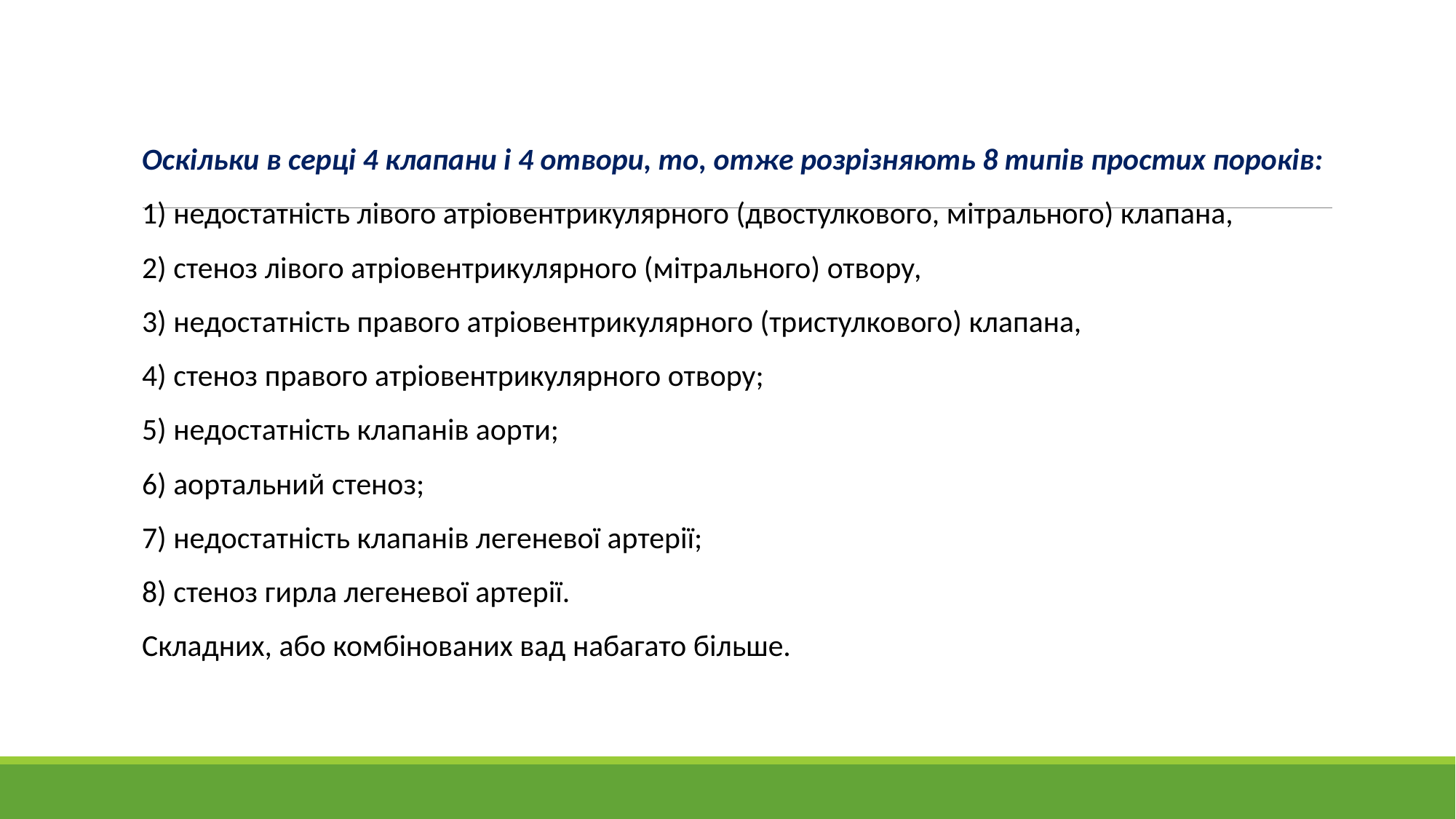

Оскільки в серці 4 клапани і 4 отвори, то, отже розрізняють 8 типів простих пороків:
1) недостатність лівого атріовентрикулярного (двостулкового, мітрального) клапана,
2) стеноз лівого атріовентрикулярного (мітрального) отвору,
3) недостатність правого атріовентрикулярного (тристулкового) клапана,
4) стеноз правого атріовентрикулярного отвору;
5) недостатність клапанів аорти;
6) аортальний стеноз;
7) недостатність клапанів легеневої артерії;
8) стеноз гирла легеневої артерії.
Складних, або комбінованих вад набагато більше.